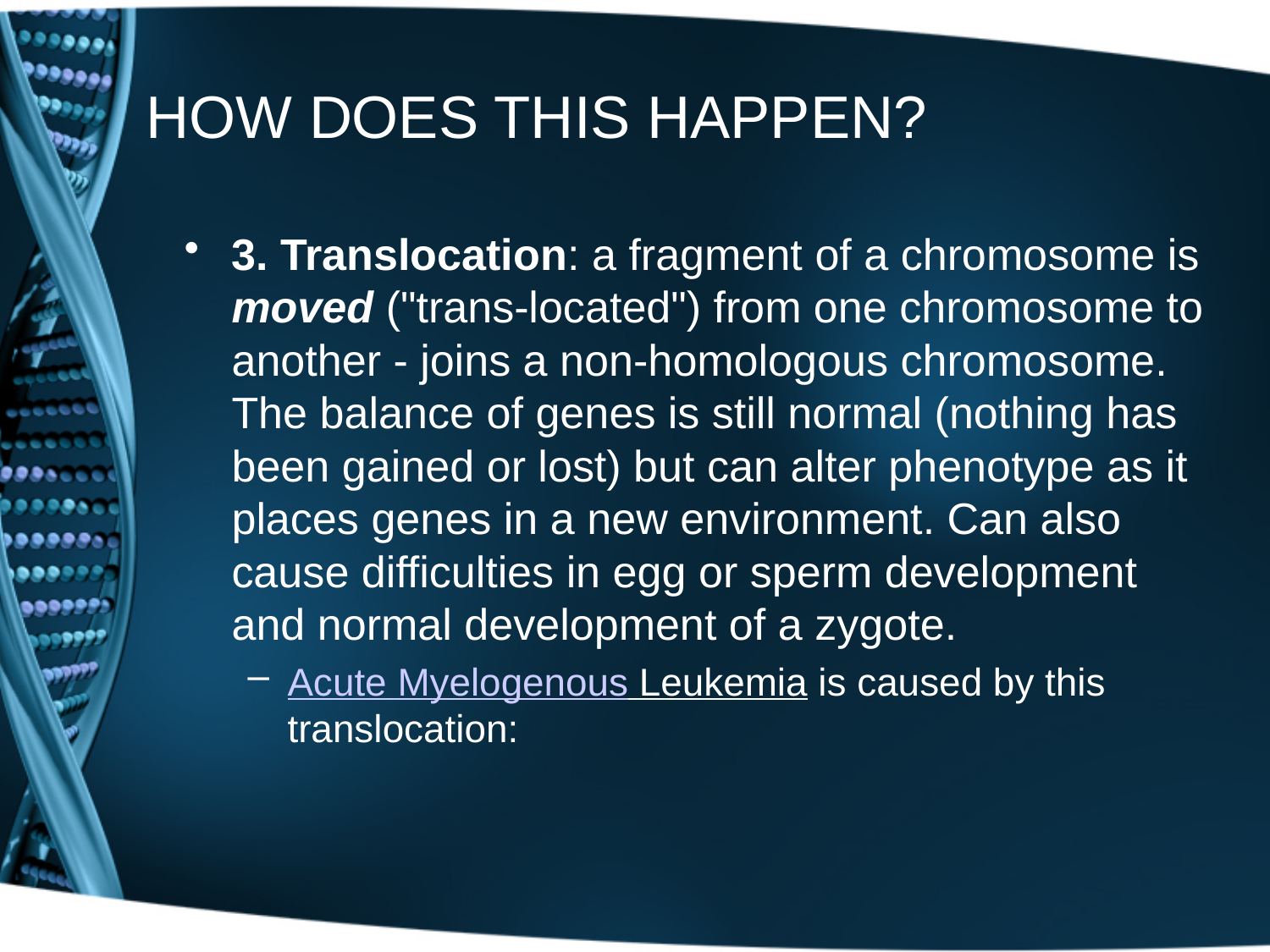

# HOW DOES THIS HAPPEN?
3. Translocation: a fragment of a chromosome is moved ("trans-located") from one chromosome to another - joins a non-homologous chromosome. The balance of genes is still normal (nothing has been gained or lost) but can alter phenotype as it places genes in a new environment. Can also cause difficulties in egg or sperm development and normal development of a zygote.
Acute Myelogenous Leukemia is caused by this translocation: